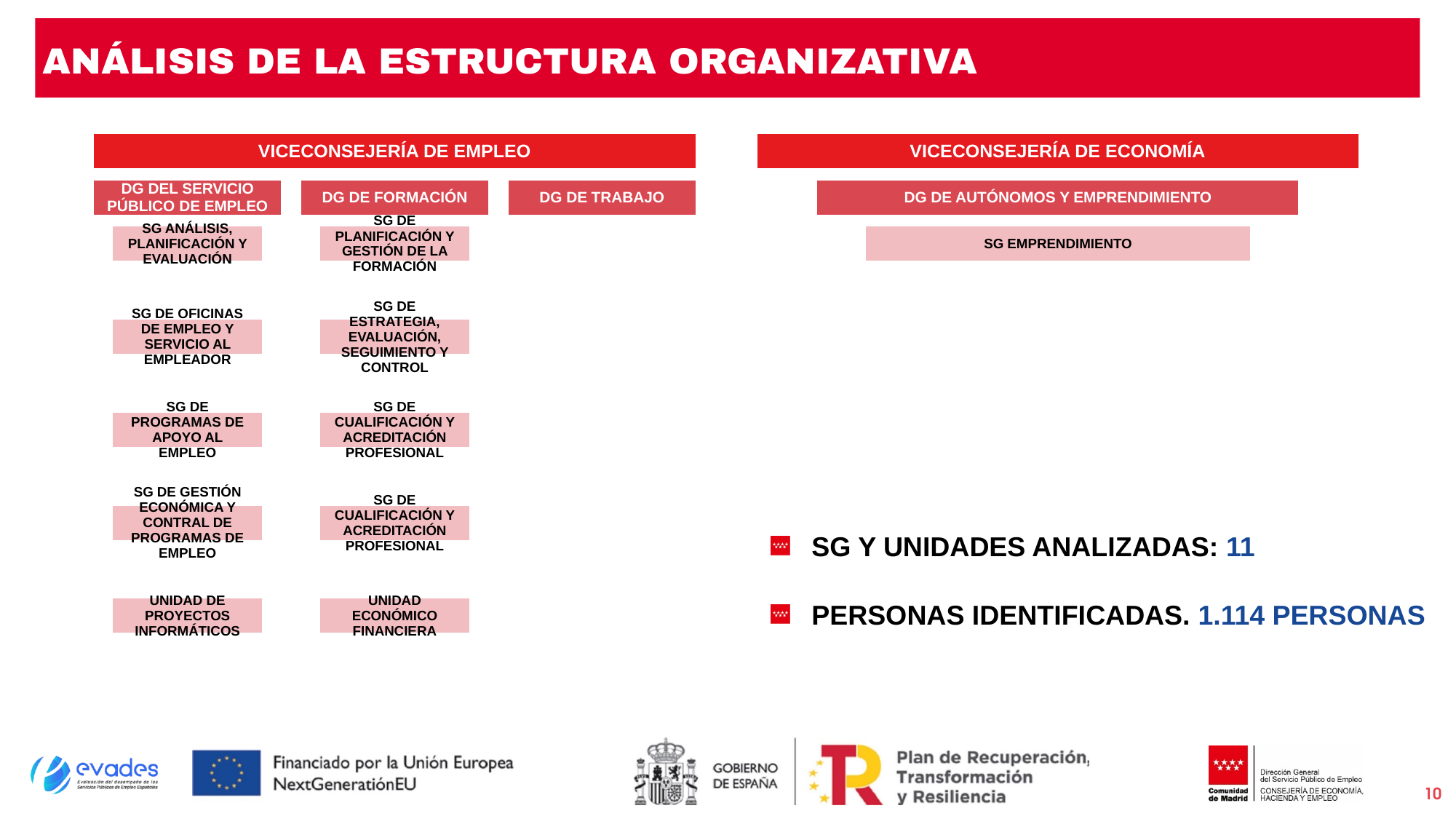

# ANÁLISIS DE LA ESTRUCTURA ORGANIZATIVA
VICECONSEJERÍA DE EMPLEO
DG DEL SERVICIO PÚBLICO DE EMPLEO
VICECONSEJERÍA DE ECONOMÍA
DG DE TRABAJO
DG DE FORMACIÓN
SG ANÁLISIS, PLANIFICACIÓN Y EVALUACIÓN
DG DE AUTÓNOMOS Y EMPRENDIMIENTO
SG EMPRENDIMIENTO
SG DE OFICINAS DE EMPLEO Y SERVICIO AL EMPLEADOR
SG DE PROGRAMAS DE APOYO AL EMPLEO
SG DE GESTIÓN ECONÓMICA Y CONTRAL DE PROGRAMAS DE EMPLEO
SG DE ESTRATEGIA, EVALUACIÓN, SEGUIMIENTO Y CONTROL
SG DE CUALIFICACIÓN Y ACREDITACIÓN PROFESIONAL
UNIDAD DE PROYECTOS INFORMÁTICOS
SG DE CUALIFICACIÓN Y ACREDITACIÓN PROFESIONAL
UNIDAD ECONÓMICO FINANCIERA
SG DE PLANIFICACIÓN Y GESTIÓN DE LA FORMACIÓN
SG Y UNIDADES ANALIZADAS: 11
PERSONAS IDENTIFICADAS. 1.114 PERSONAS
10